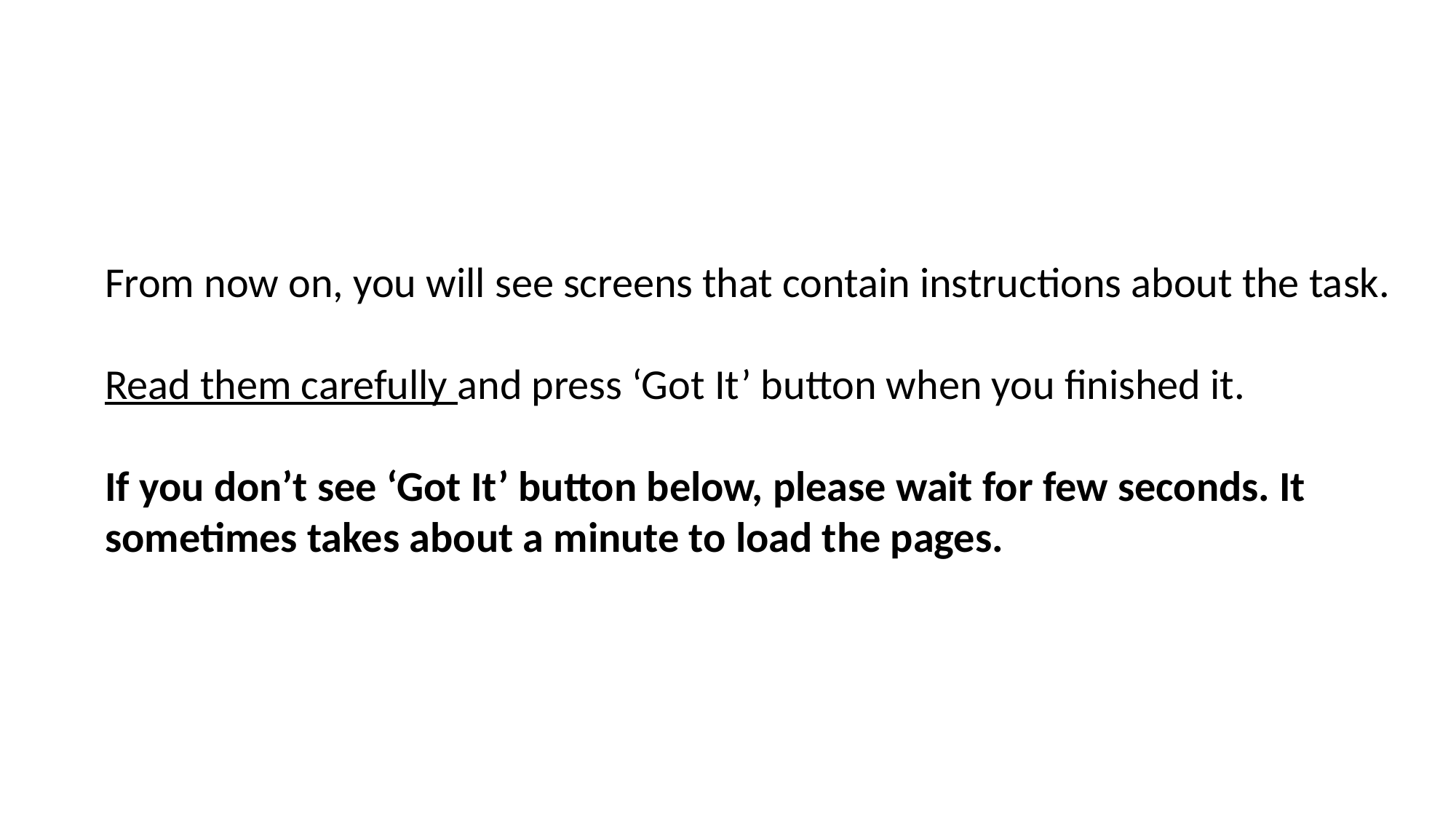

From now on, you will see screens that contain instructions about the task.

Read them carefully and press ‘Got It’ button when you finished it.

If you don’t see ‘Got It’ button below, please wait for few seconds. It sometimes takes about a minute to load the pages.